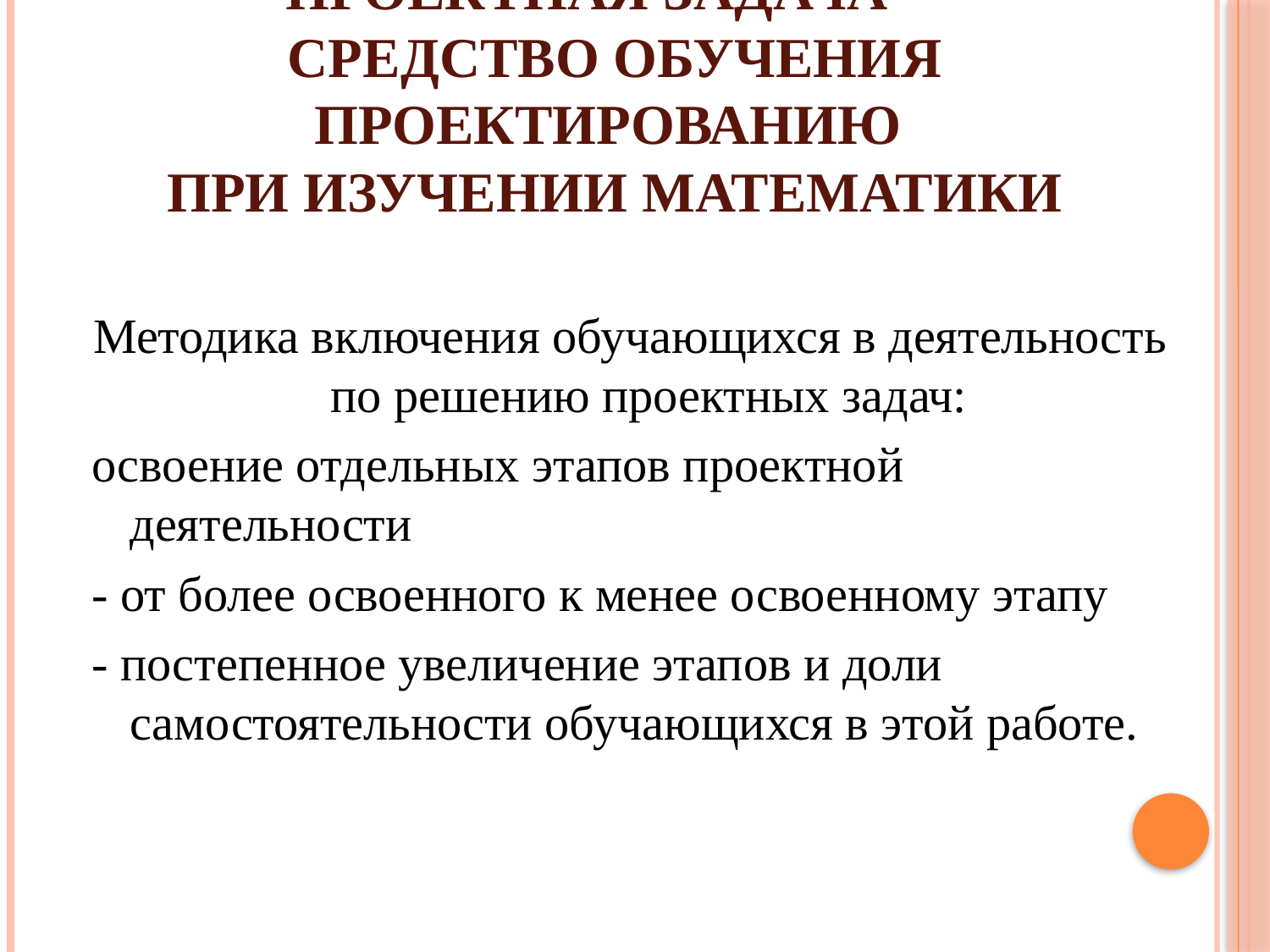

# Проектная задача – средство обучения проектированию при изучении математики
Методика включения обучающихся в деятельность по решению проектных задач:
освоение отдельных этапов проектной деятельности
- от более освоенного к менее освоенному этапу
- постепенное увеличение этапов и доли самостоятельности обучающихся в этой работе.